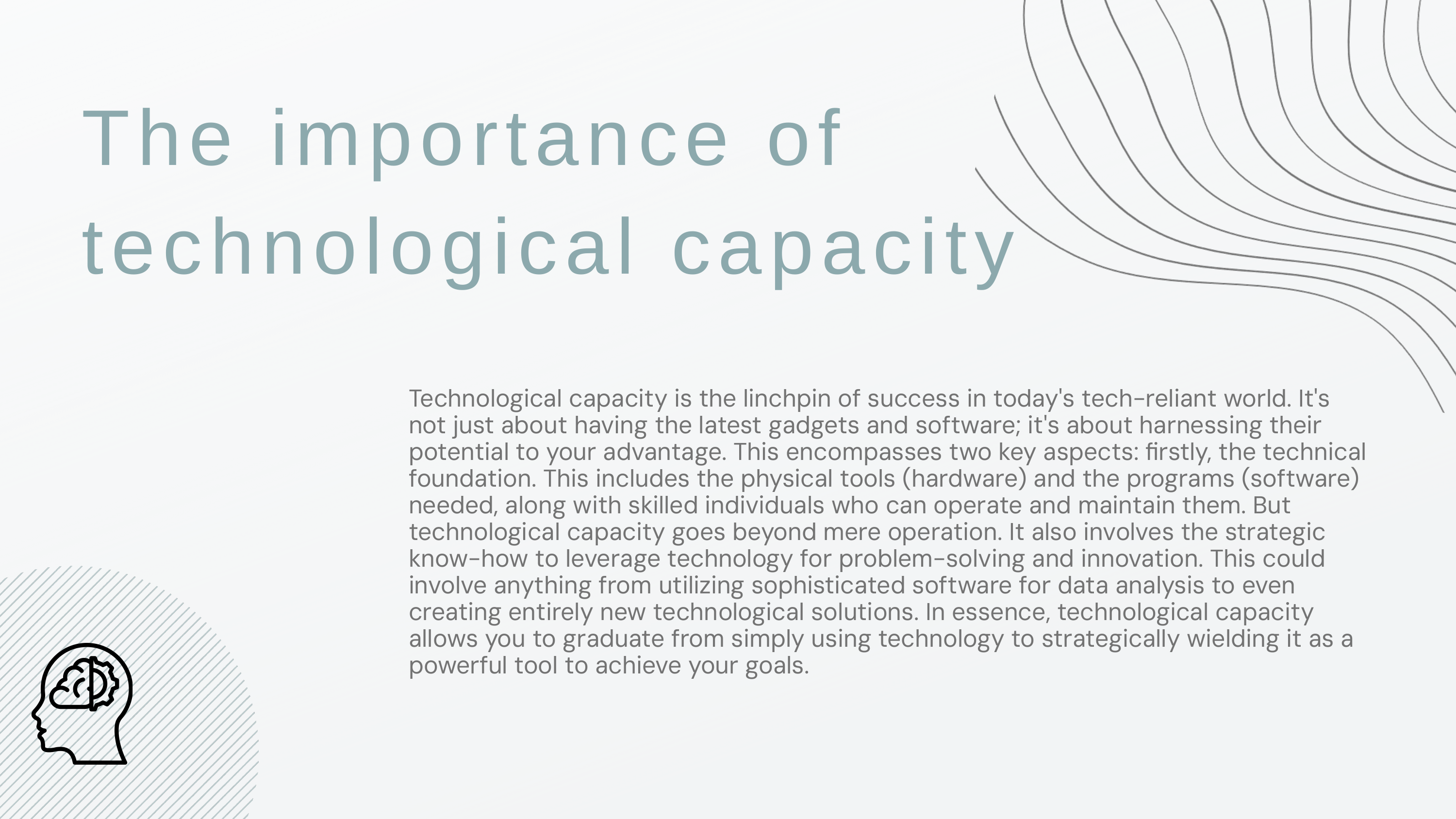

The importance of technological capacity
Technological capacity is the linchpin of success in today's tech-reliant world. It's not just about having the latest gadgets and software; it's about harnessing their potential to your advantage. This encompasses two key aspects: firstly, the technical foundation. This includes the physical tools (hardware) and the programs (software) needed, along with skilled individuals who can operate and maintain them. But technological capacity goes beyond mere operation. It also involves the strategic know-how to leverage technology for problem-solving and innovation. This could involve anything from utilizing sophisticated software for data analysis to even creating entirely new technological solutions. In essence, technological capacity allows you to graduate from simply using technology to strategically wielding it as a powerful tool to achieve your goals.